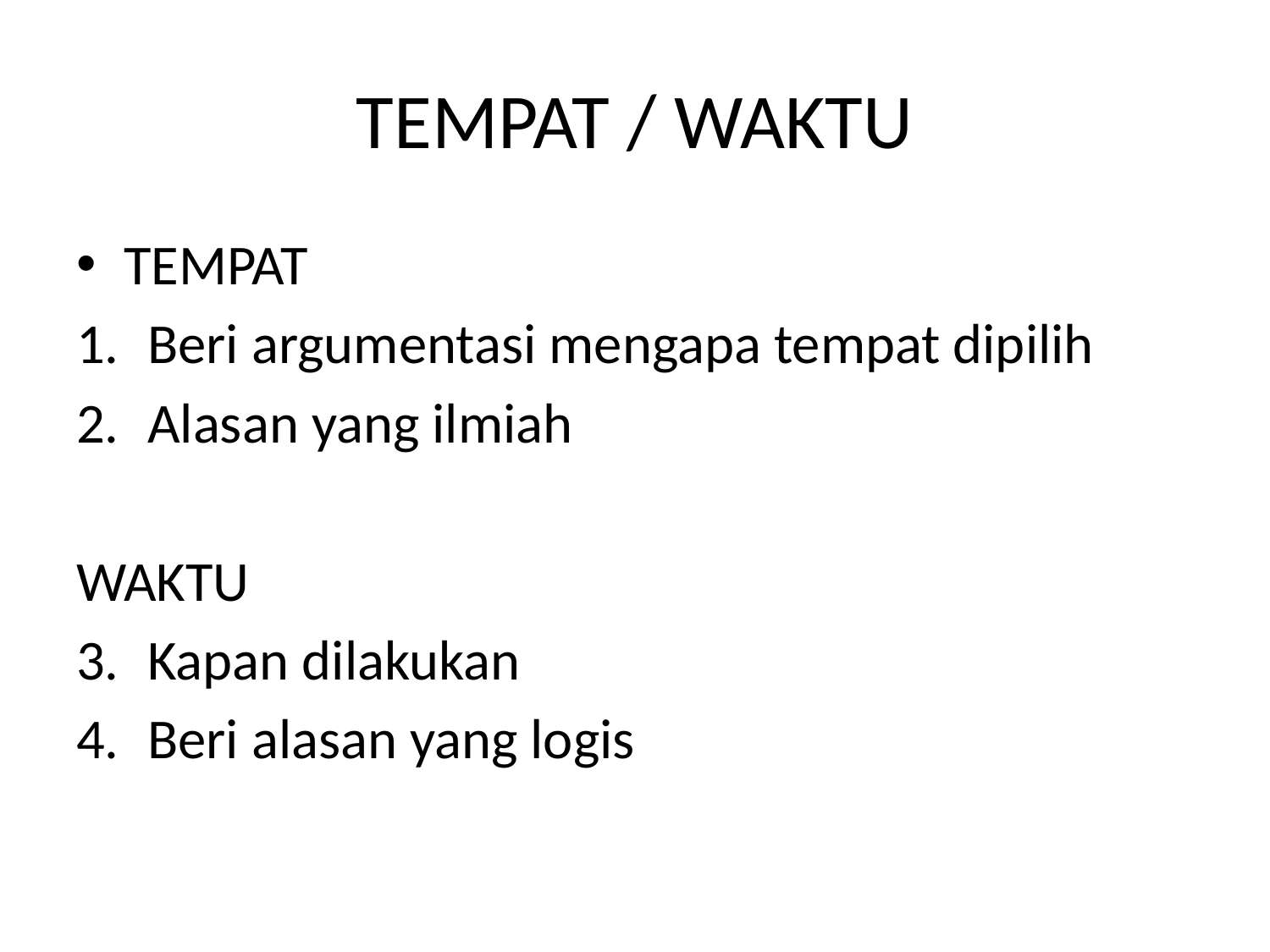

# TEMPAT / WAKTU
TEMPAT
Beri argumentasi mengapa tempat dipilih
Alasan yang ilmiah

WAKTU
Kapan dilakukan
Beri alasan yang logis